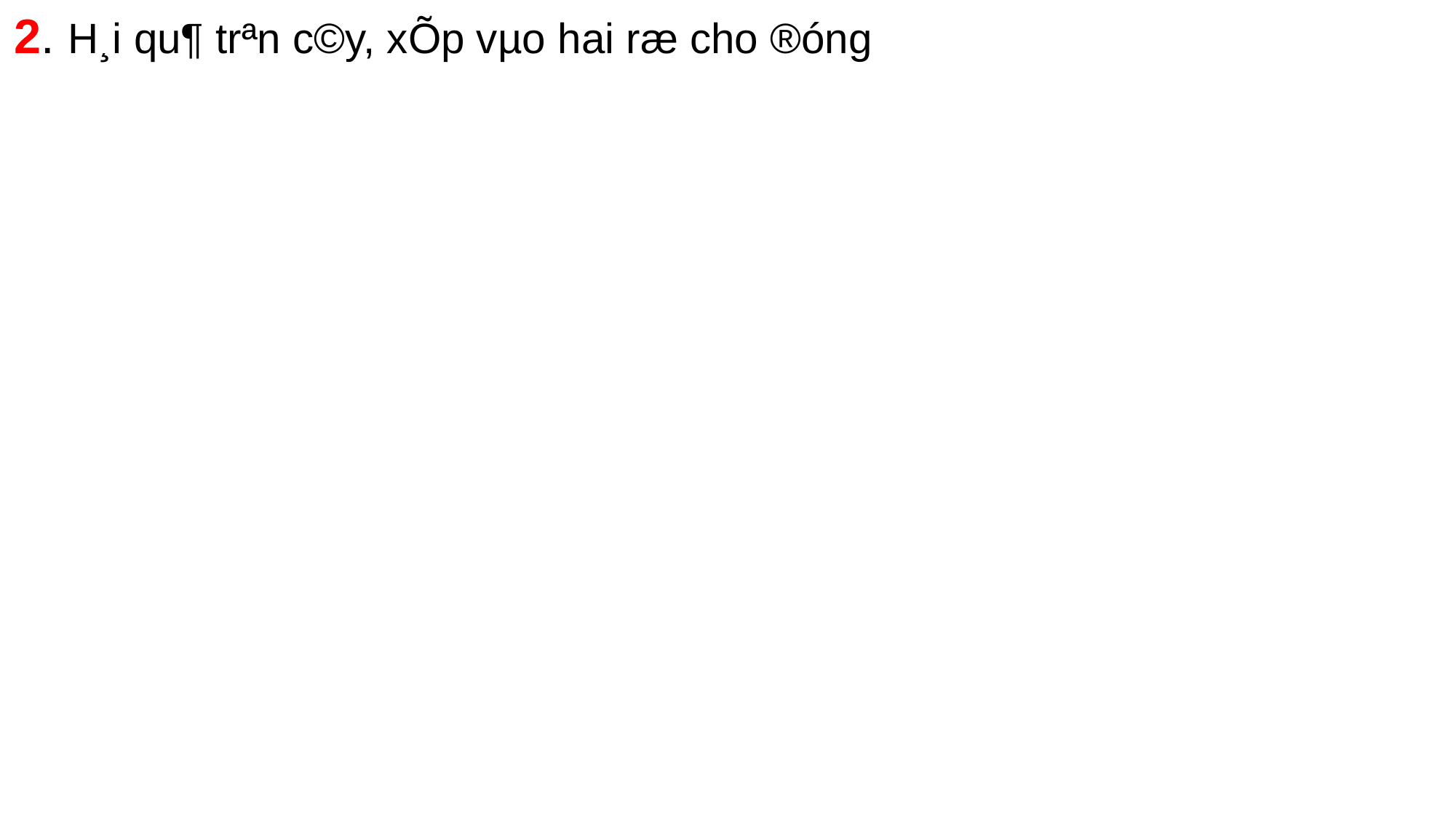

2. H¸i qu¶ trªn c©y, xÕp vµo hai ræ cho ®óng